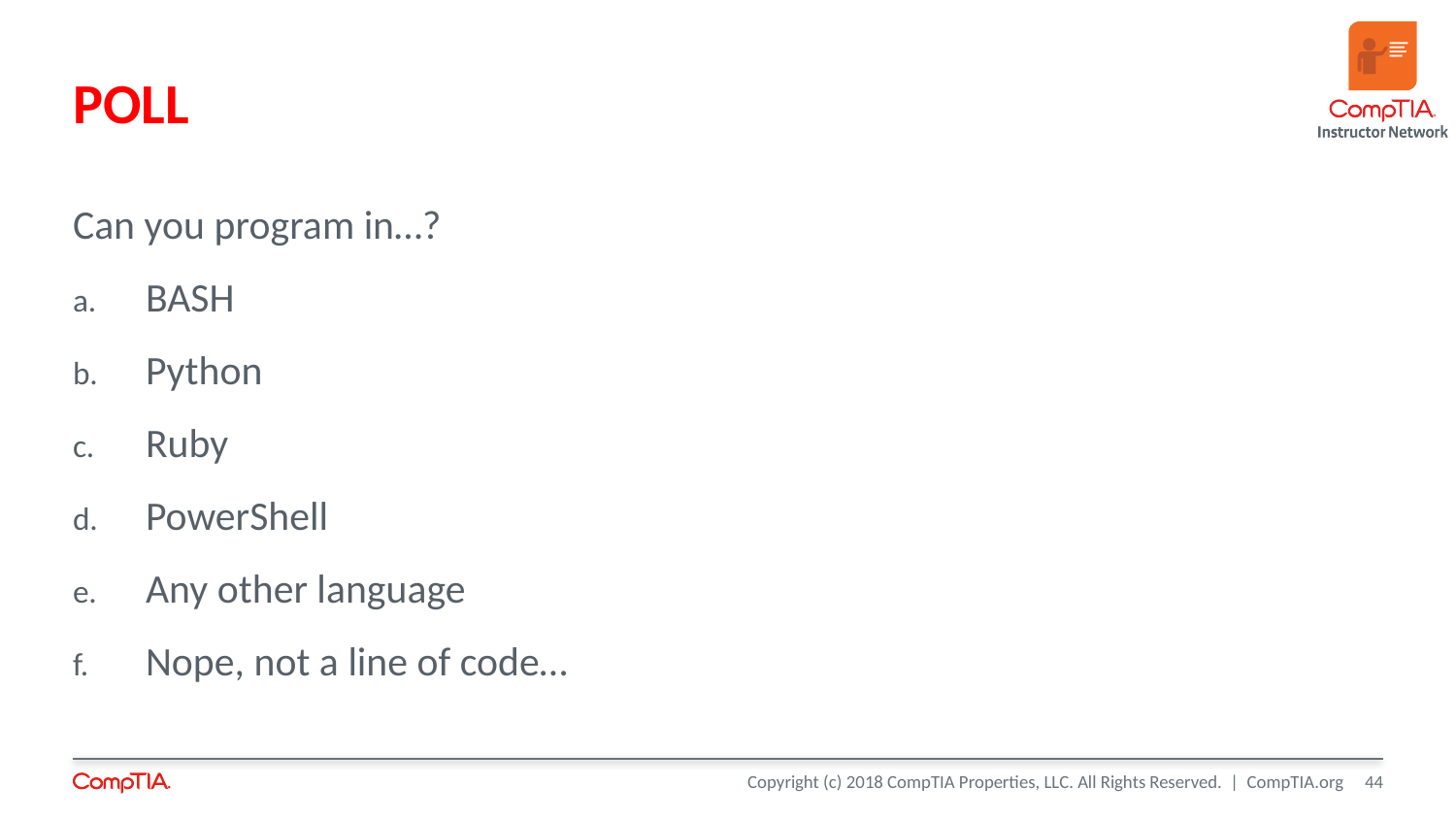

# POLL
Can you program in…?
BASH
Python
Ruby
PowerShell
Any other language
Nope, not a line of code…
44